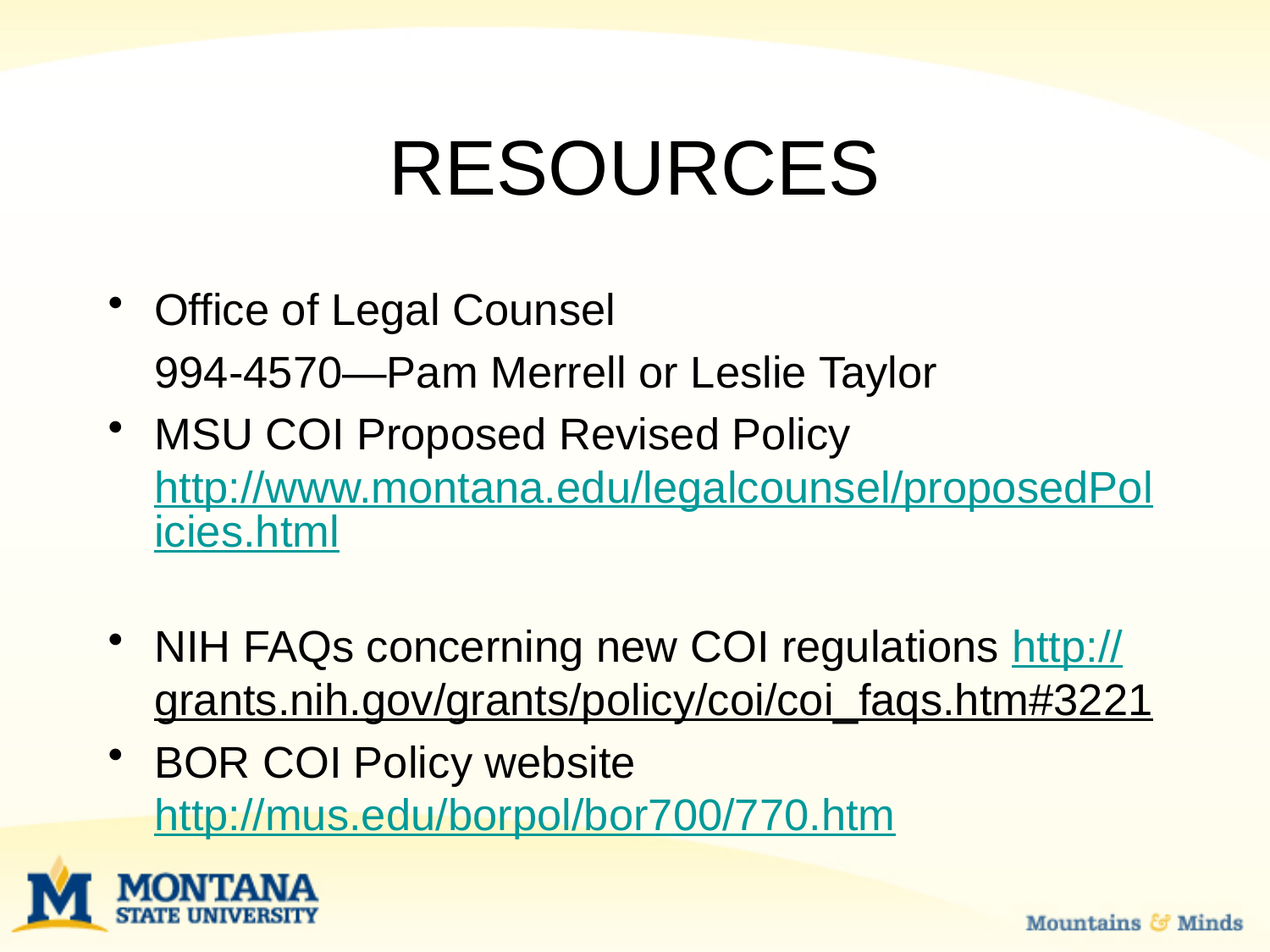

# RESOURCES
Office of Legal Counsel
	994-4570—Pam Merrell or Leslie Taylor
MSU COI Proposed Revised Policy http://www.montana.edu/legalcounsel/proposedPolicies.html
NIH FAQs concerning new COI regulations http://grants.nih.gov/grants/policy/coi/coi_faqs.htm#3221
BOR COI Policy website  http://mus.edu/borpol/bor700/770.htm